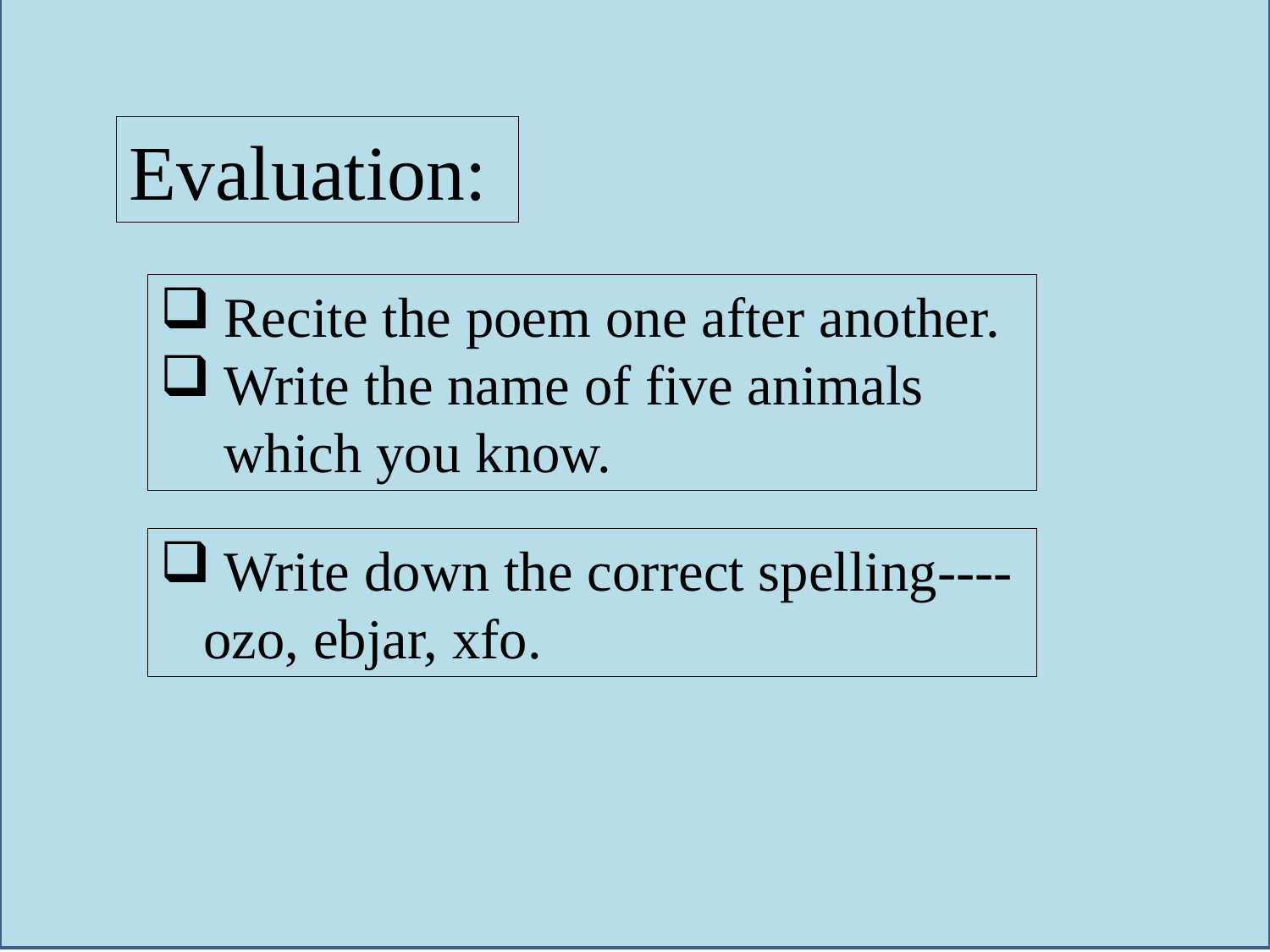

Evaluation:
Recite the poem one after another.
Write the name of five animals which you know.
Write down the correct spelling----
   ozo, ebjar, xfo.